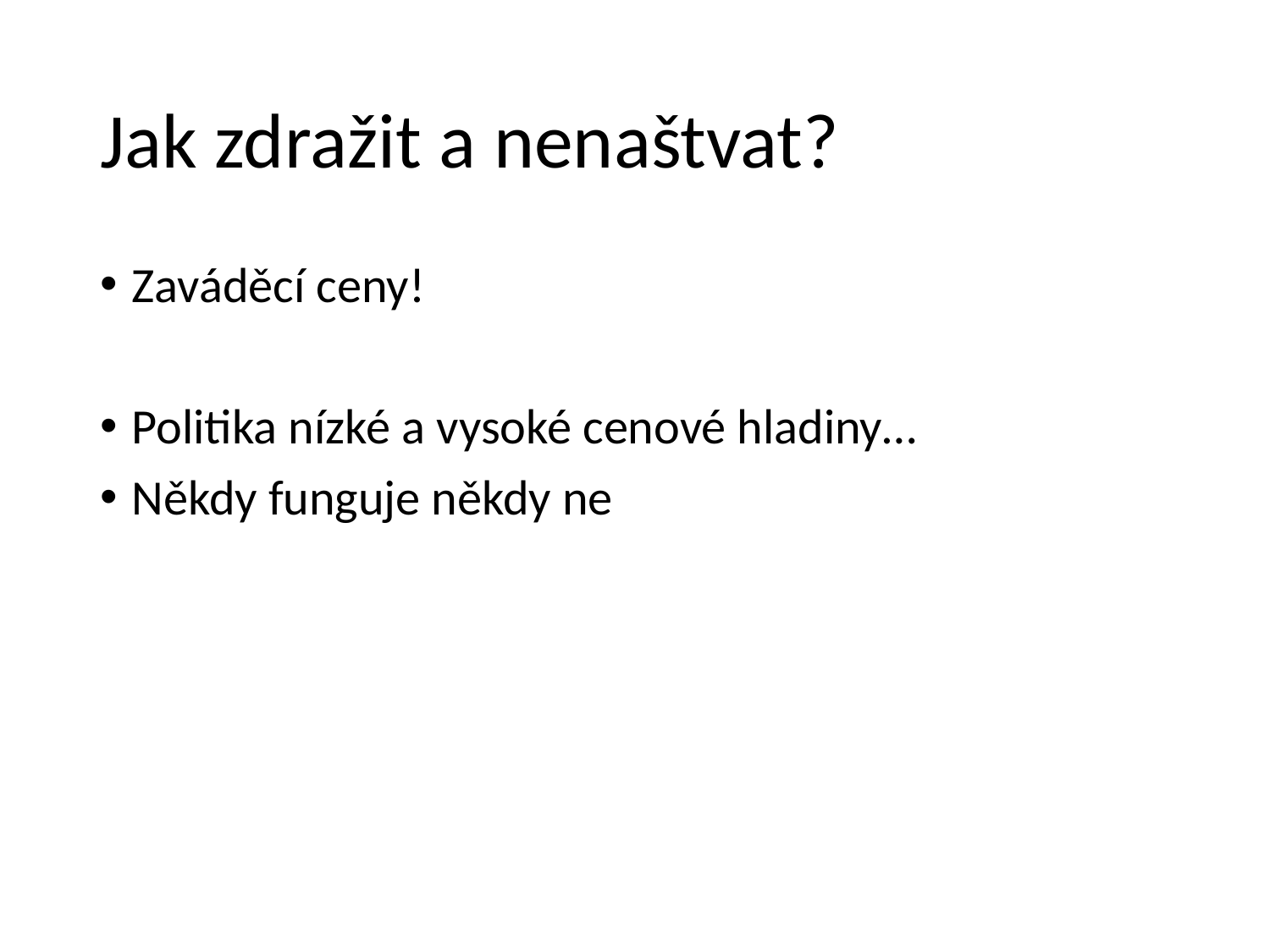

# Jak zdražit a nenaštvat?
Zaváděcí ceny!

Politika nízké a vysoké cenové hladiny…
Někdy funguje někdy ne